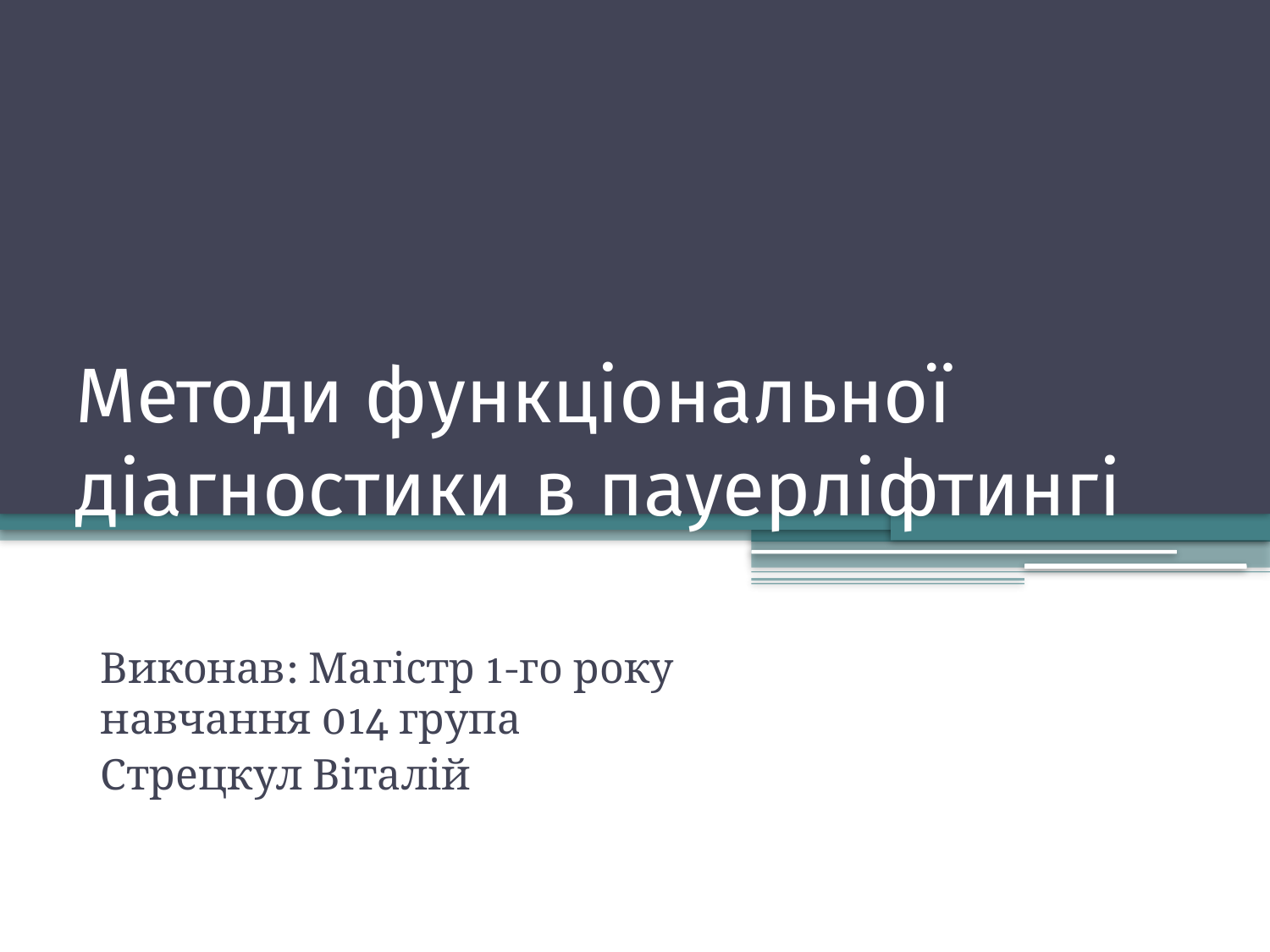

# Методи функціональної діагностики в пауерліфтингі
Виконав: Магістр 1-го року навчання 014 група
Стрецкул Віталій